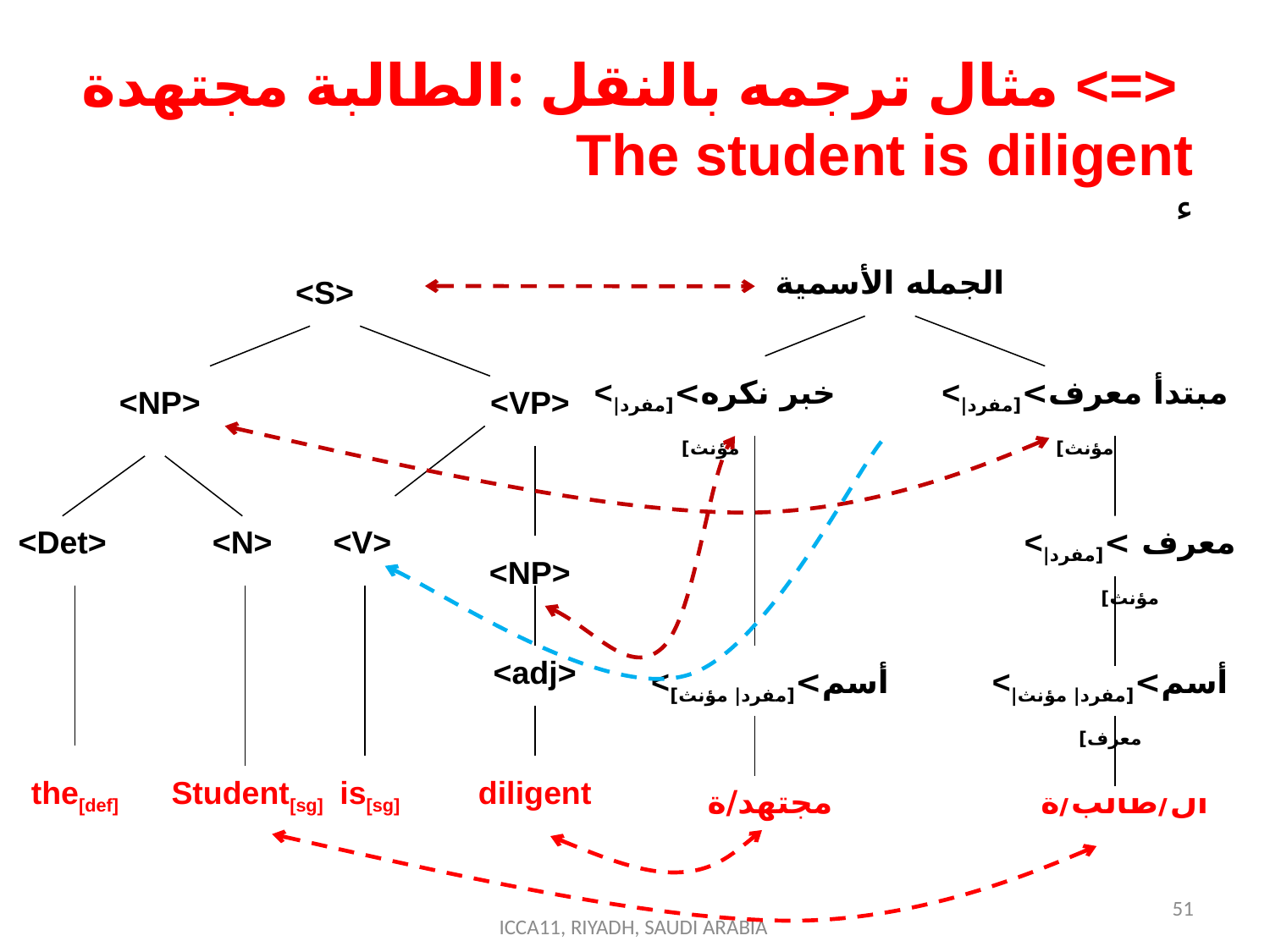

# مثال ترجمه بالنقل :الطالبة مجتهدة <=> The student is diligent
ء
الجمله الأسمية
<S>
<خبر نكره>[مفرد| مؤنث]
<مبتدأ معرف>[مفرد| مؤنث]
<NP>
<VP>

<Det>
<N>
<V>
<معرف >[مفرد| مؤنث]

<NP>
<adj>
<أسم>[مفرد| مؤنث]

<أسم>[مفرد| مؤنث|معرف]

the[def]
Student[sg]
is[sg]
diligent
مجتهد/ة
ال/طالب/ة

51
ICCA11, RIYADH, SAUDI ARABIA